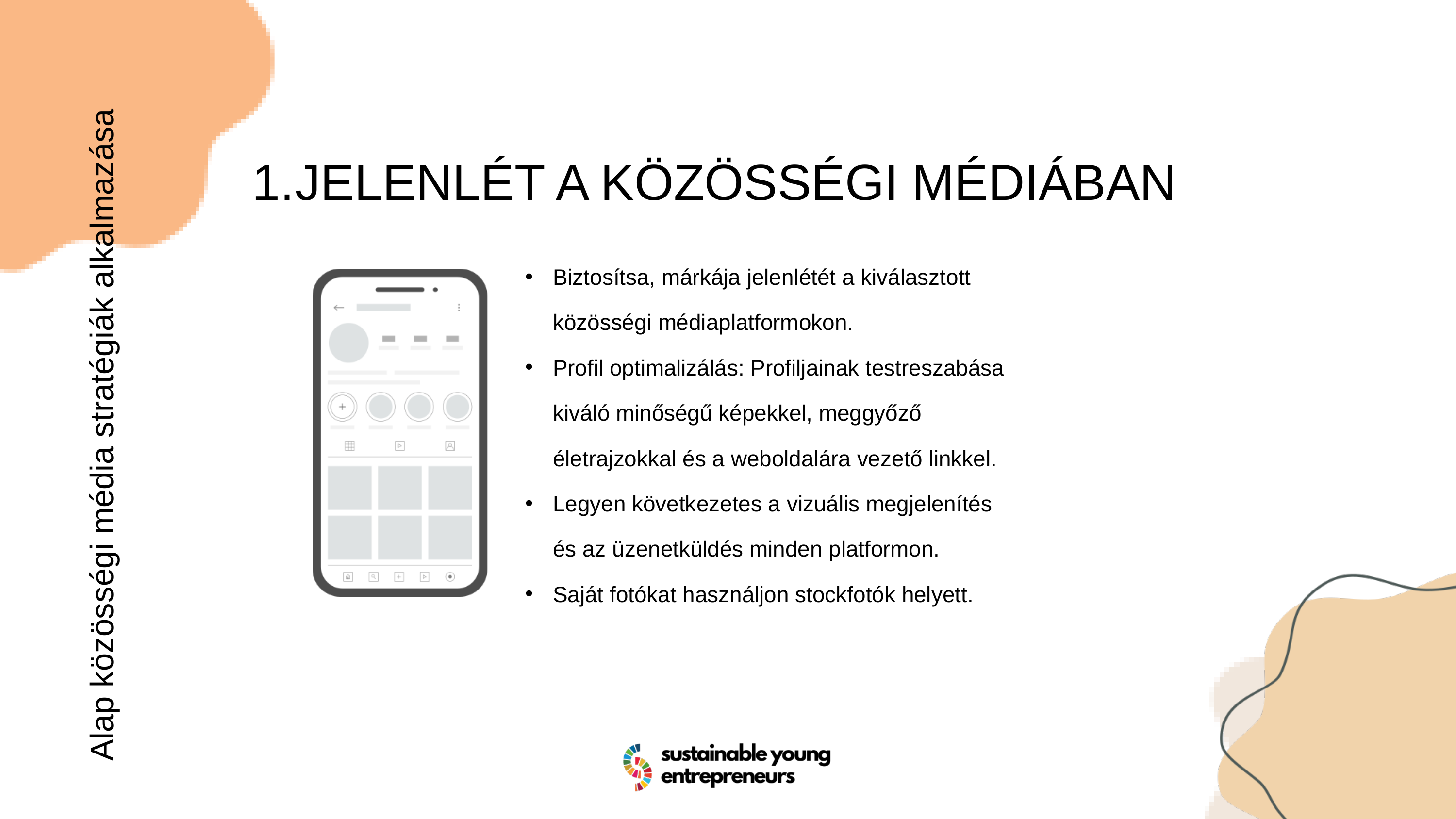

JELENLÉT A KÖZÖSSÉGI MÉDIÁBAN
Biztosítsa, márkája jelenlétét a kiválasztott közösségi médiaplatformokon.
Profil optimalizálás: Profiljainak testreszabása kiváló minőségű képekkel, meggyőző életrajzokkal és a weboldalára vezető linkkel.
Legyen következetes a vizuális megjelenítés és az üzenetküldés minden platformon.
Saját fotókat használjon stockfotók helyett.

Alap közösségi média stratégiák alkalmazása